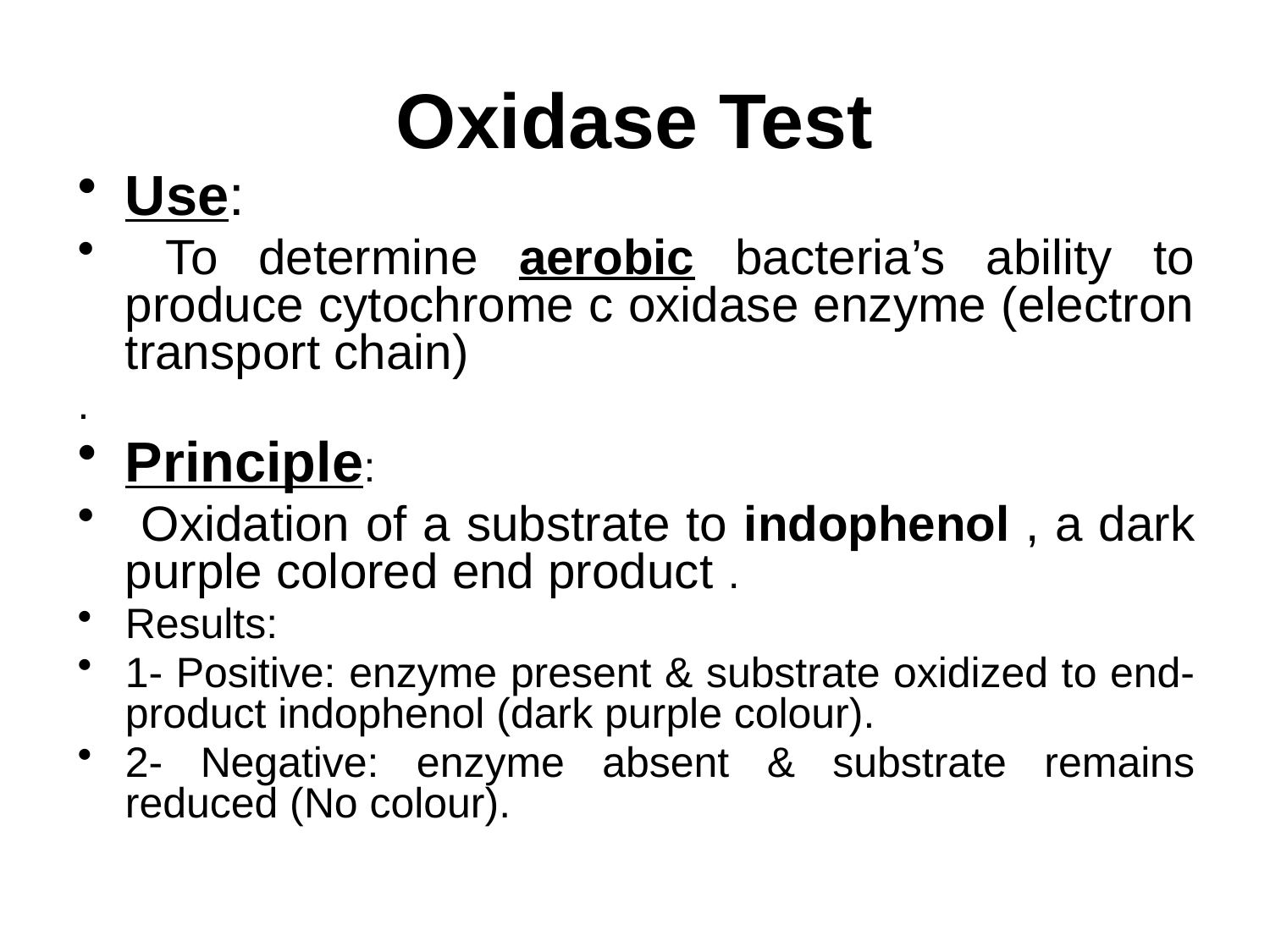

# Oxidase Test
Use:
 To determine aerobic bacteria’s ability to produce cytochrome c oxidase enzyme (electron transport chain)
.
Principle:
 Oxidation of a substrate to indophenol , a dark purple colored end product .
Results:
1- Positive: enzyme present & substrate oxidized to end-product indophenol (dark purple colour).
2- Negative: enzyme absent & substrate remains reduced (No colour).